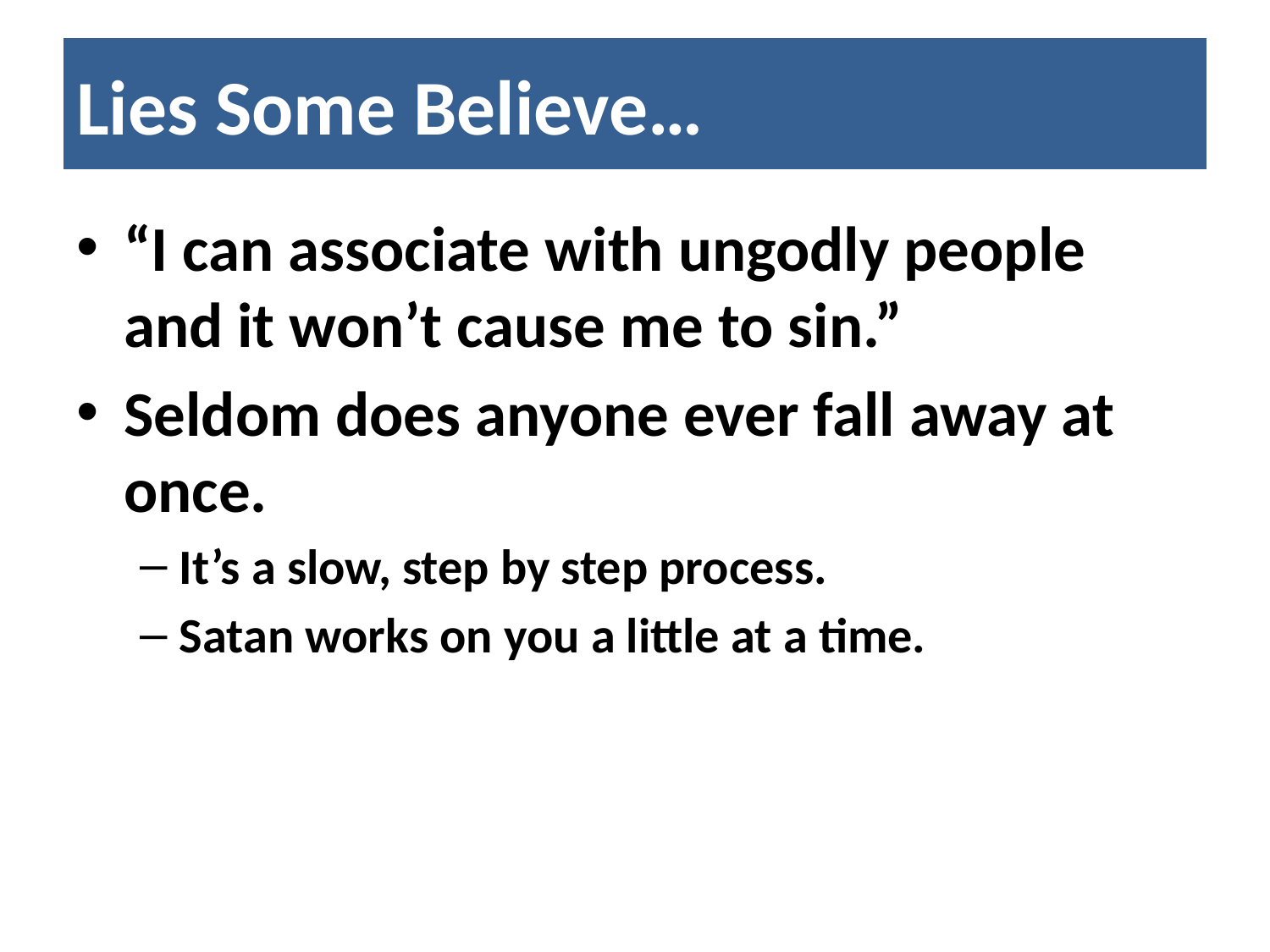

# Lies Some Believe…
“I can associate with ungodly people and it won’t cause me to sin.”
Seldom does anyone ever fall away at once.
It’s a slow, step by step process.
Satan works on you a little at a time.